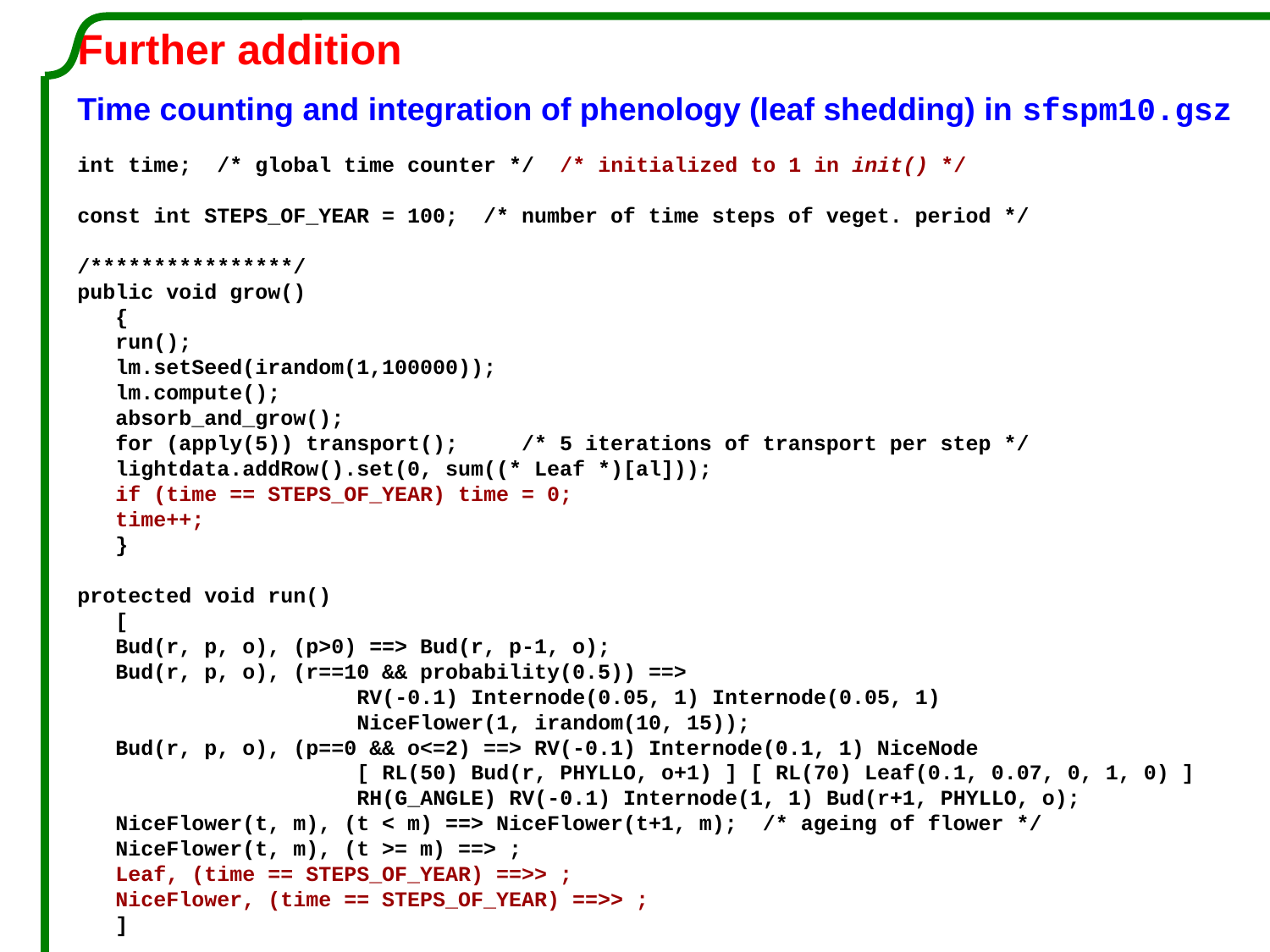

Further addition
Time counting and integration of phenology (leaf shedding) in sfspm10.gsz

int time;  /* global time counter */  /* initialized to 1 in init() */

const int STEPS_OF_YEAR = 100;  /* number of time steps of veget. period */

/****************/
public void grow()
   {
   run();
   lm.setSeed(irandom(1,100000));
   lm.compute();
   absorb_and_grow();
   for (apply(5)) transport();     /* 5 iterations of transport per step */
   lightdata.addRow().set(0, sum((* Leaf *)[al]));
   if (time == STEPS_OF_YEAR) time = 0;
   time++;
   }

protected void run()
   [
   Bud(r, p, o), (p>0) ==> Bud(r, p-1, o);
   Bud(r, p, o), (r==10 && probability(0.5)) ==>
                      RV(-0.1) Internode(0.05, 1) Internode(0.05, 1)
                      NiceFlower(1, irandom(10, 15));
   Bud(r, p, o), (p==0 && o<=2) ==> RV(-0.1) Internode(0.1, 1) NiceNode
	            [ RL(50) Bud(r, PHYLLO, o+1) ] [ RL(70) Leaf(0.1, 0.07, 0, 1, 0) ]
                      RH(G_ANGLE) RV(-0.1) Internode(1, 1) Bud(r+1, PHYLLO, o);
   NiceFlower(t, m), (t < m) ==> NiceFlower(t+1, m);  /* ageing of flower */
   NiceFlower(t, m), (t >= m) ==> ;
   Leaf, (time == STEPS_OF_YEAR) ==>> ;
   NiceFlower, (time == STEPS_OF_YEAR) ==>> ;
   ]